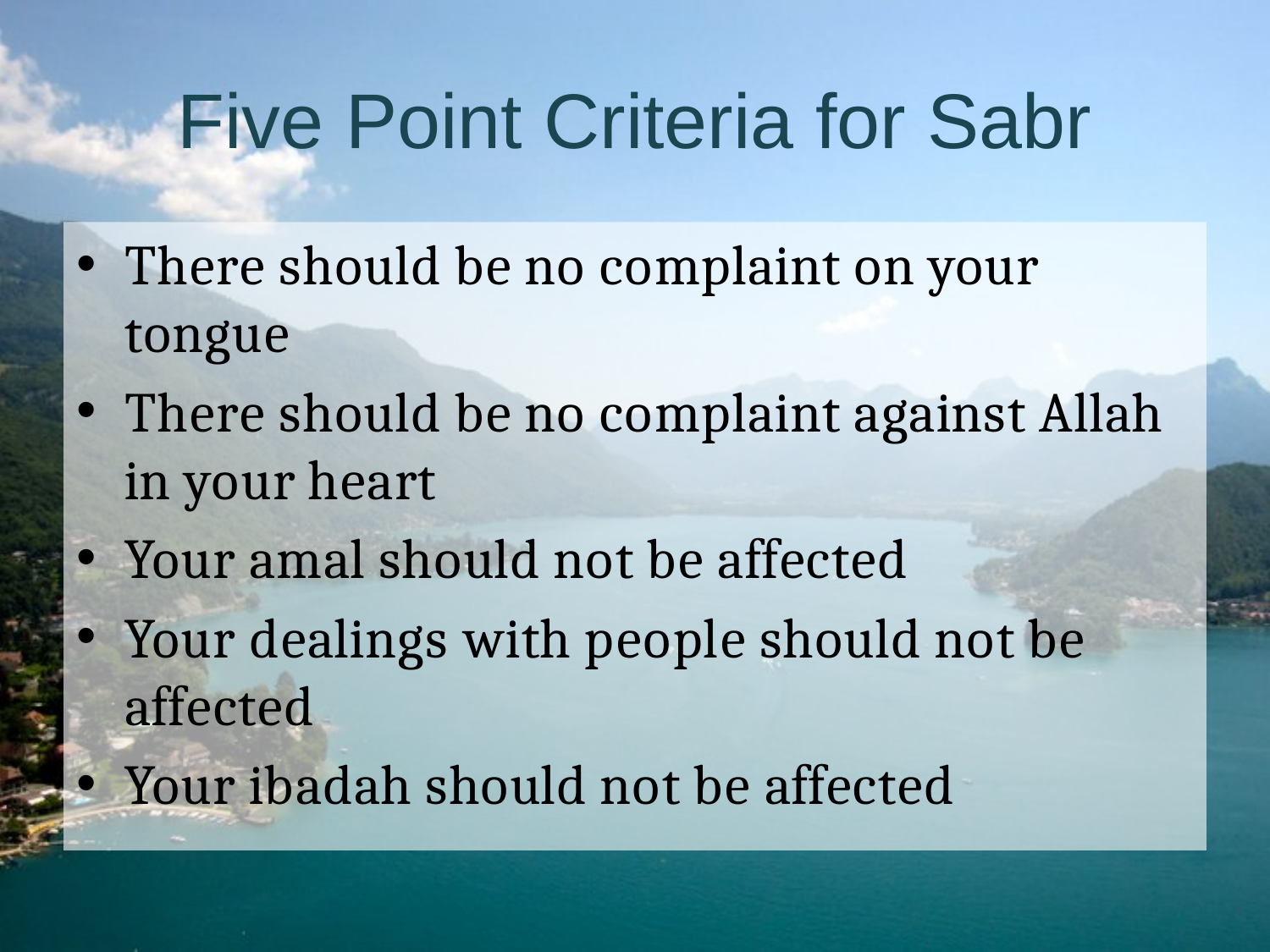

# Five Point Criteria for Sabr
There should be no complaint on your tongue
There should be no complaint against Allah in your heart
Your amal should not be affected
Your dealings with people should not be affected
Your ibadah should not be affected